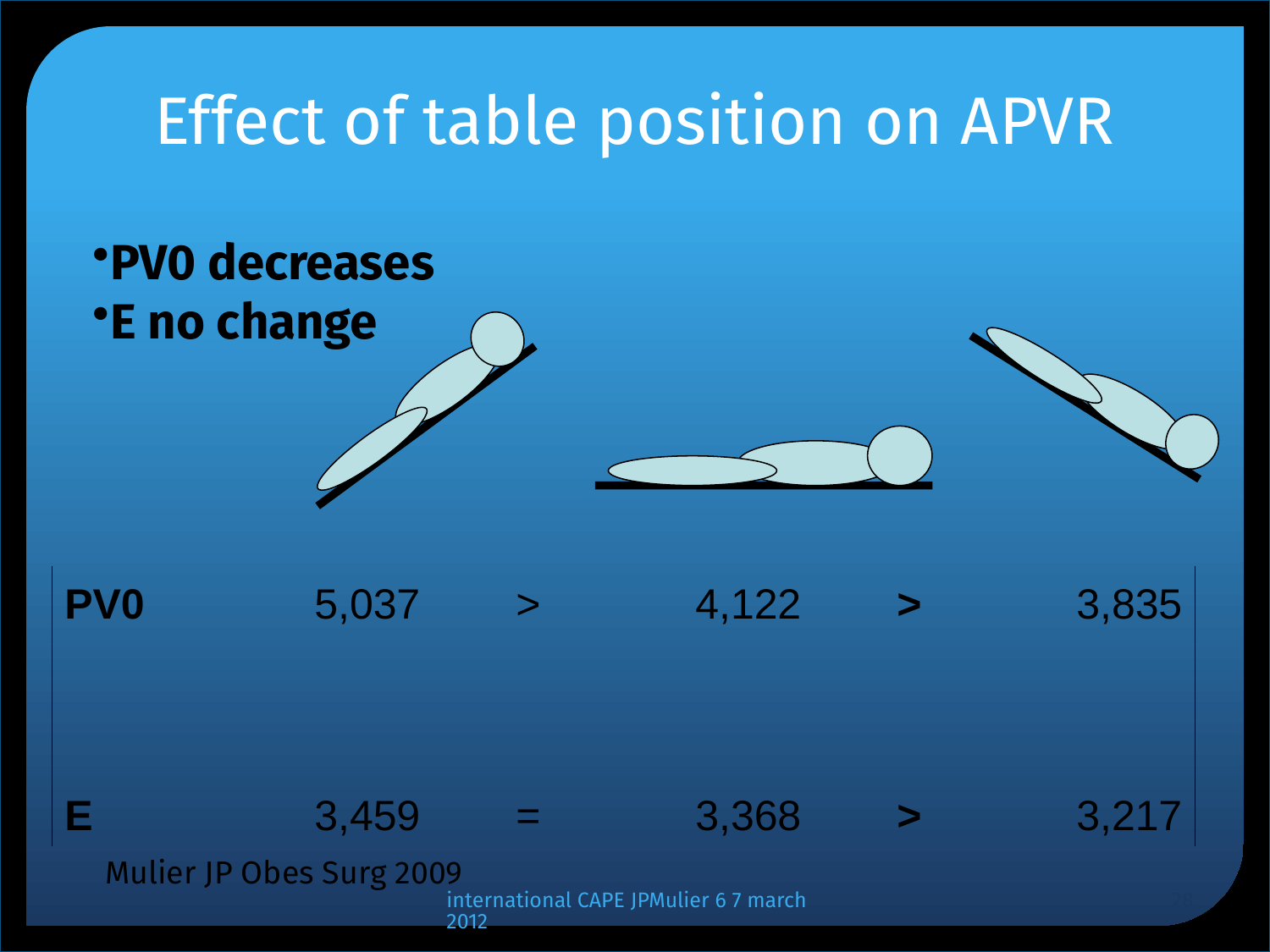

# Effect of table position on APVR
PV0 decreases
E no change

| PV0 | 5,037 | > | 4,122 | > | 3,835 |
| --- | --- | --- | --- | --- | --- |
|  |  |  |  |  |  |
| E | 3,459 | = | 3,368 | > | 3,217 |
Mulier JP Obes Surg 2009
international CAPE JPMulier 6 7 march 2012
28